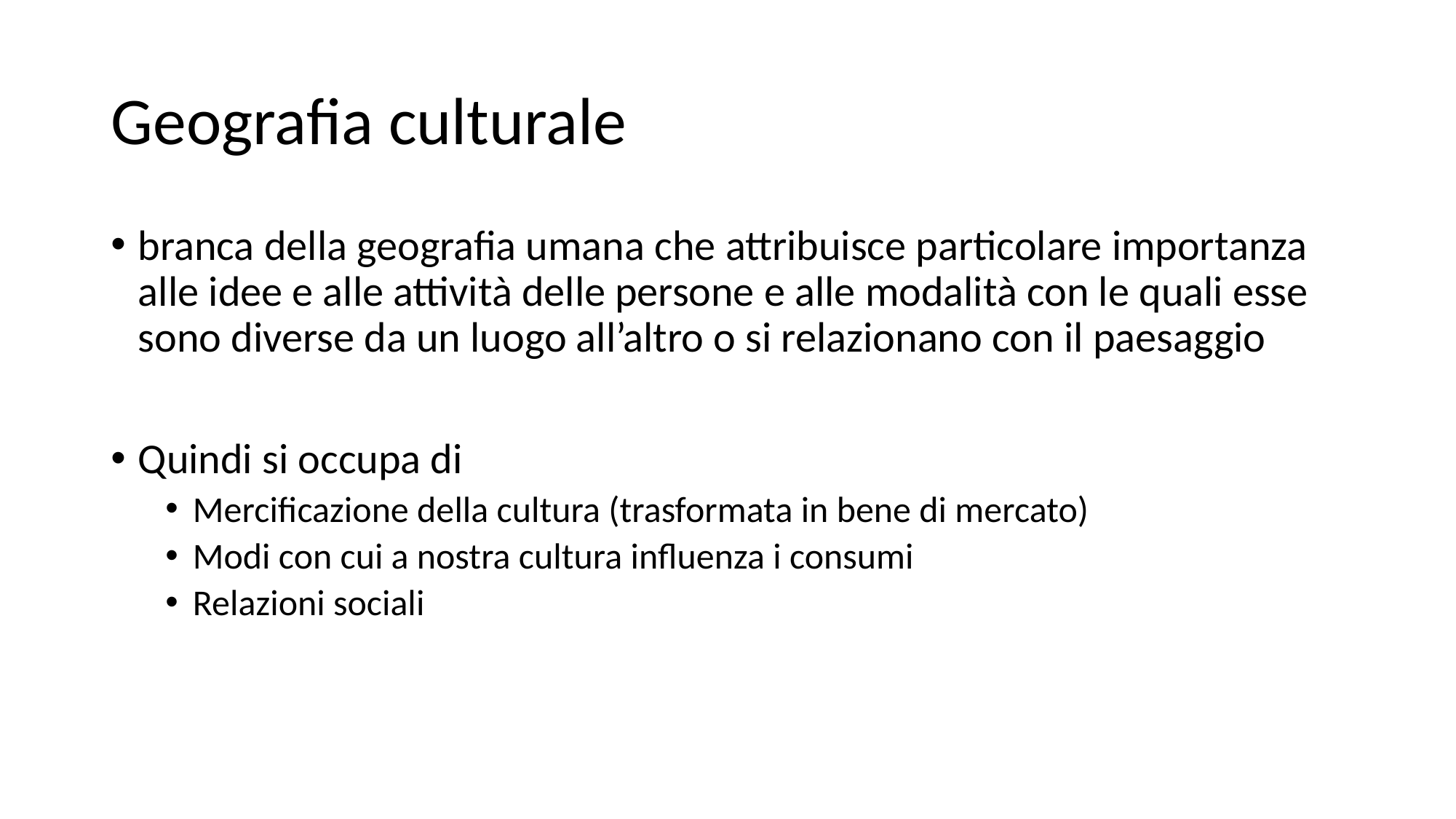

# Geografia culturale
branca della geografia umana che attribuisce particolare importanza alle idee e alle attività delle persone e alle modalità con le quali esse sono diverse da un luogo all’altro o si relazionano con il paesaggio

Quindi si occupa di
Mercificazione della cultura (trasformata in bene di mercato)
Modi con cui a nostra cultura influenza i consumi
Relazioni sociali